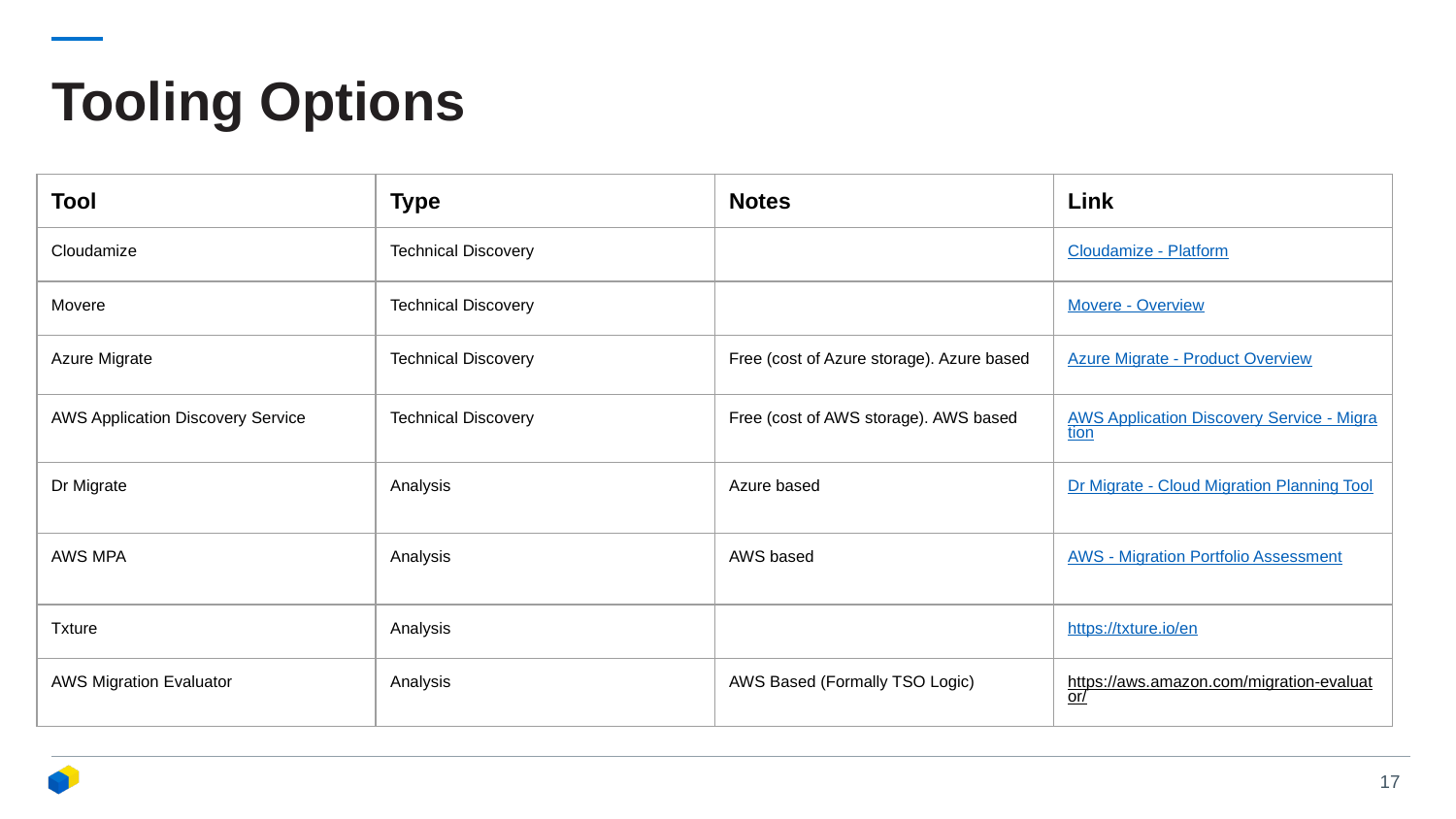

# Tooling Options
| Tool | Type | Notes | Link |
| --- | --- | --- | --- |
| Cloudamize | Technical Discovery |  | Cloudamize - Platform |
| Movere | Technical Discovery |  | Movere - Overview |
| Azure Migrate | Technical Discovery | Free (cost of Azure storage). Azure based | Azure Migrate - Product Overview |
| AWS Application Discovery Service | Technical Discovery | Free (cost of AWS storage). AWS based | AWS Application Discovery Service - Migration |
| Dr Migrate | Analysis | Azure based | Dr Migrate - Cloud Migration Planning Tool |
| AWS MPA | Analysis | AWS based | AWS - Migration Portfolio Assessment |
| Txture | Analysis |  | https://txture.io/en |
| AWS Migration Evaluator | Analysis | AWS Based (Formally TSO Logic) | https://aws.amazon.com/migration-evaluator/ |